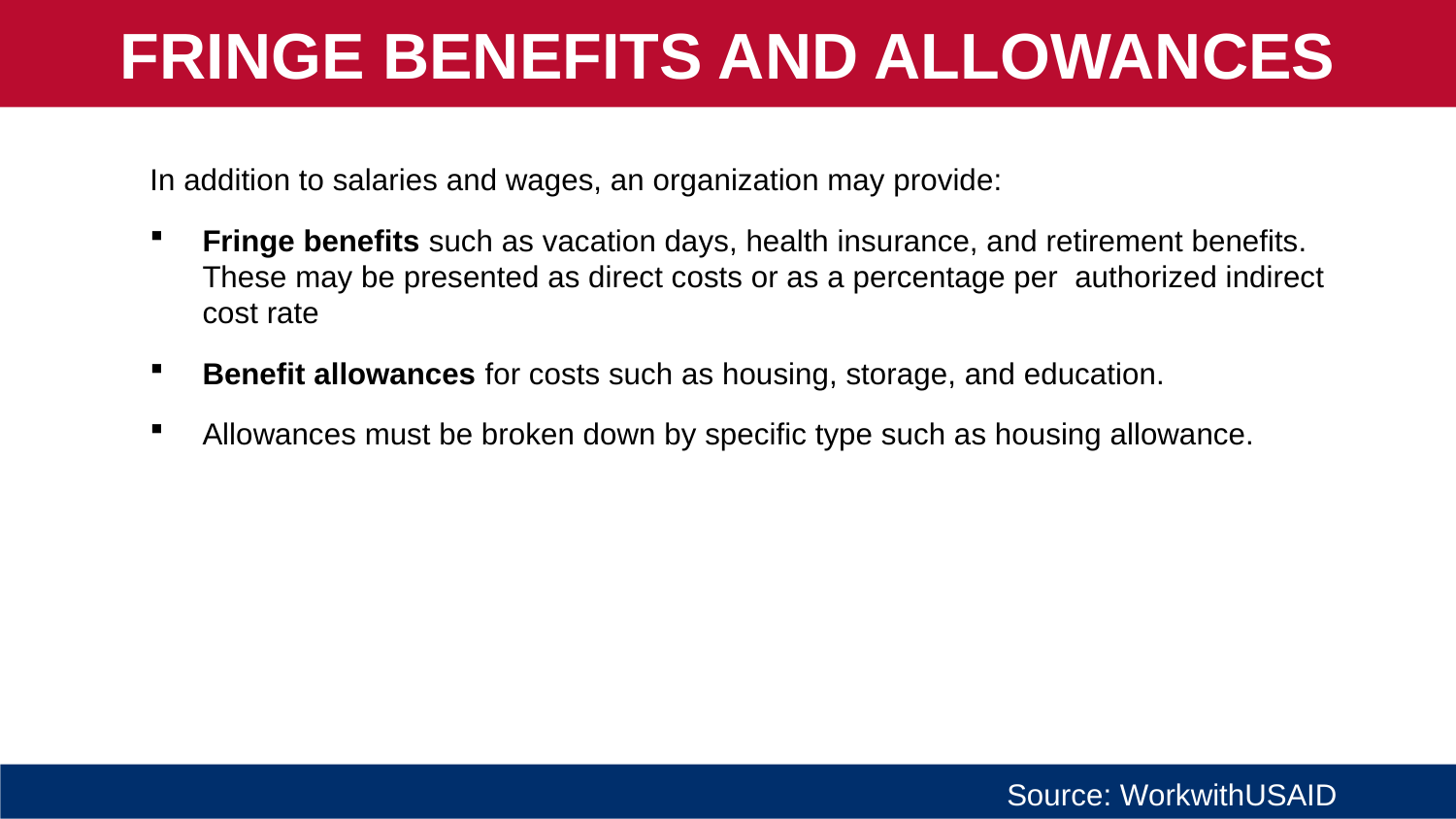

FRINGE BENEFITS AND ALLOWANCES
In addition to salaries and wages, an organization may provide:
Fringe benefits such as vacation days, health insurance, and retirement benefits. These may be presented as direct costs or as a percentage per  authorized indirect cost rate
Benefit allowances for costs such as housing, storage, and education.
Allowances must be broken down by specific type such as housing allowance.
Source: WorkwithUSAID